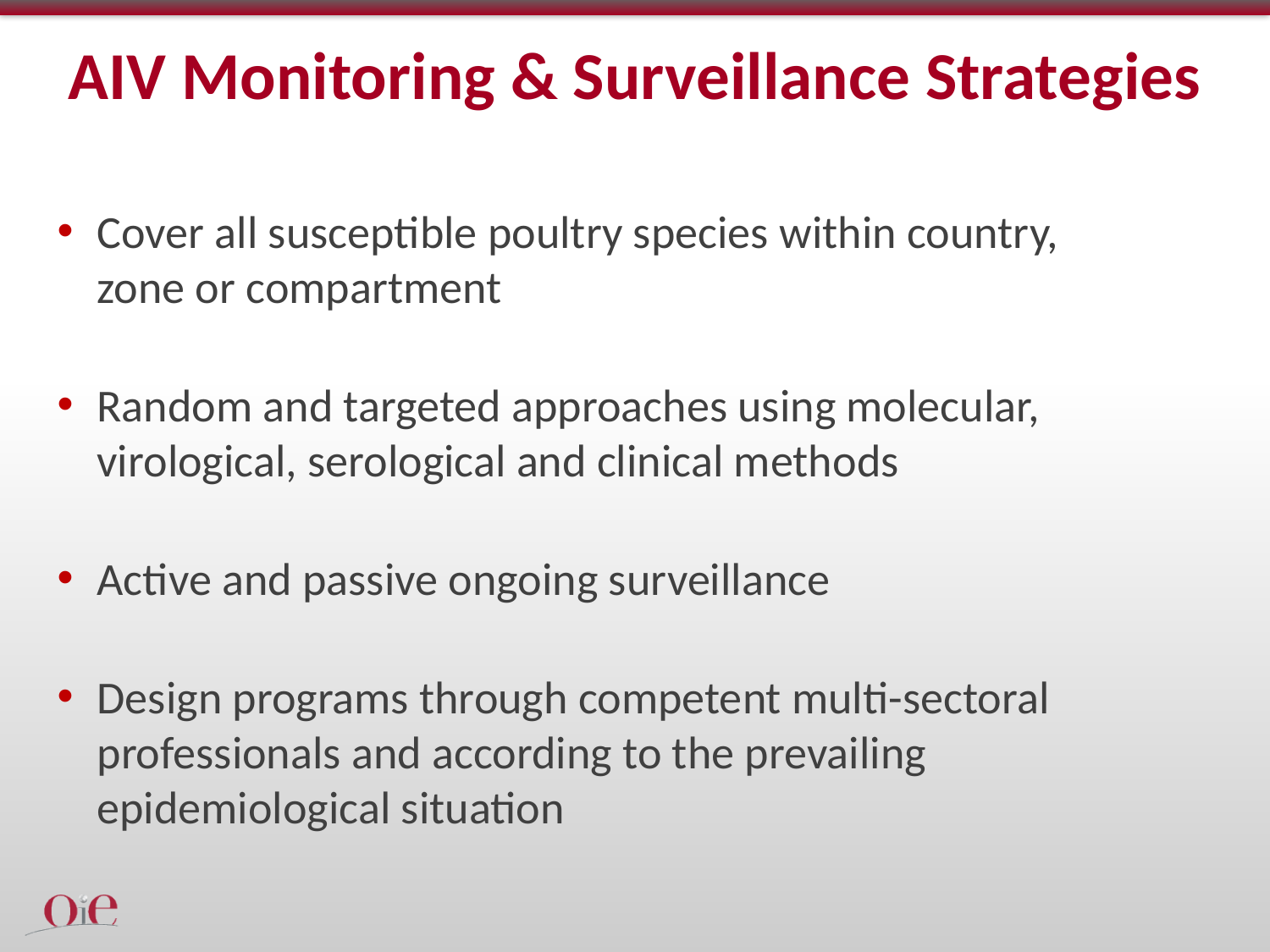

AIV Monitoring & Surveillance Strategies
Cover all susceptible poultry species within country, zone or compartment

Random and targeted approaches using molecular, virological, serological and clinical methods

Active and passive ongoing surveillance

Design programs through competent multi-sectoral professionals and according to the prevailing epidemiological situation